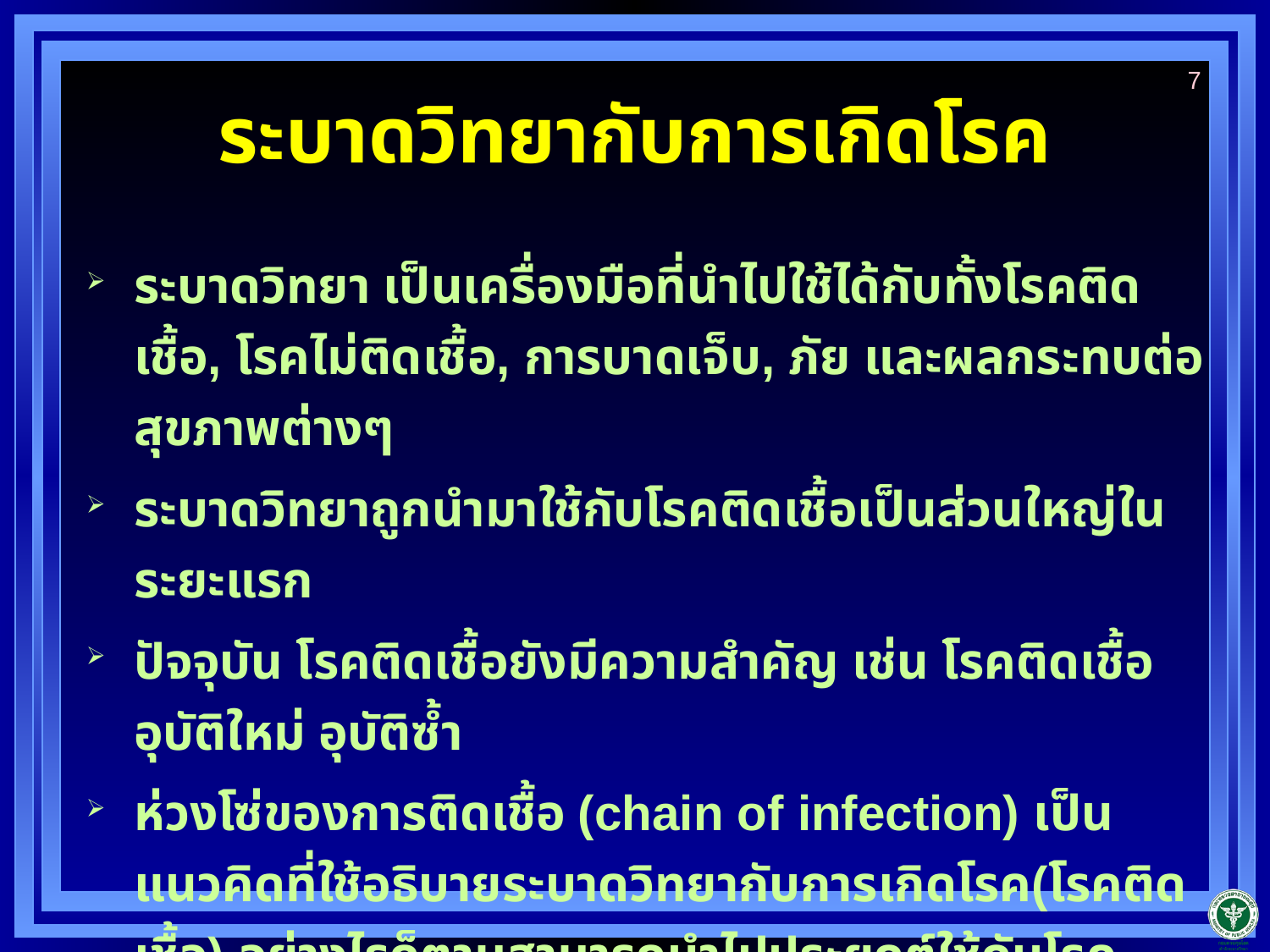

7
# ระบาดวิทยากับการเกิดโรค
ระบาดวิทยา เป็นเครื่องมือที่นำไปใช้ได้กับทั้งโรคติดเชื้อ, โรคไม่ติดเชื้อ, การบาดเจ็บ, ภัย และผลกระทบต่อสุขภาพต่างๆ
ระบาดวิทยาถูกนำมาใช้กับโรคติดเชื้อเป็นส่วนใหญ่ในระยะแรก
ปัจจุบัน โรคติดเชื้อยังมีความสำคัญ เช่น โรคติดเชื้ออุบัติใหม่ อุบัติซ้ำ
ห่วงโซ่ของการติดเชื้อ (chain of infection) เป็นแนวคิดที่ใช้อธิบายระบาดวิทยากับการเกิดโรค(โรคติดเชื้อ) อย่างไรก็ตามสามารถนำไปประยุกต์ใช้กับโรคต่างๆหรือภัยได้